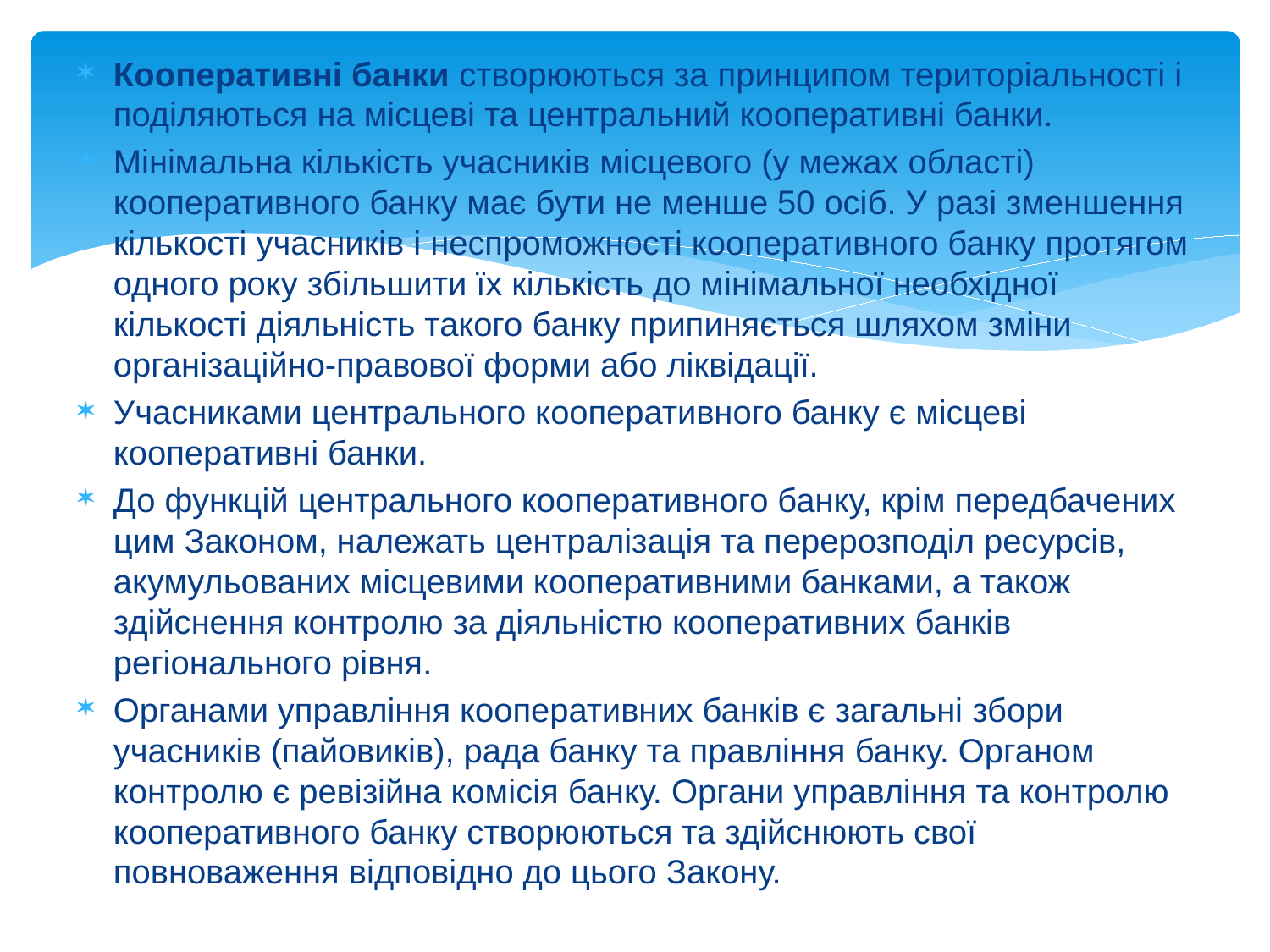

Кооперативні банки створюються за принципом територіальності і поділяються на місцеві та центральний кооперативні банки.
Мінімальна кількість учасників місцевого (у межах області) кооперативного банку має бути не менше 50 осіб. У разі зменшення кількості учасників і неспроможності кооперативного банку протягом одного року збільшити їх кількість до мінімальної необхідної кількості діяльність такого банку припиняється шляхом зміни організаційно-правової форми або ліквідації.
Учасниками центрального кооперативного банку є місцеві кооперативні банки.
До функцій центрального кооперативного банку, крім передбачених цим Законом, належать централізація та перерозподіл ресурсів, акумульованих місцевими кооперативними банками, а також здійснення контролю за діяльністю кооперативних банків регіонального рівня.
Органами управління кооперативних банків є загальні збори учасників (пайовиків), рада банку та правління банку. Органом контролю є ревізійна комісія банку. Органи управління та контролю кооперативного банку створюються та здійснюють свої повноваження відповідно до цього Закону.